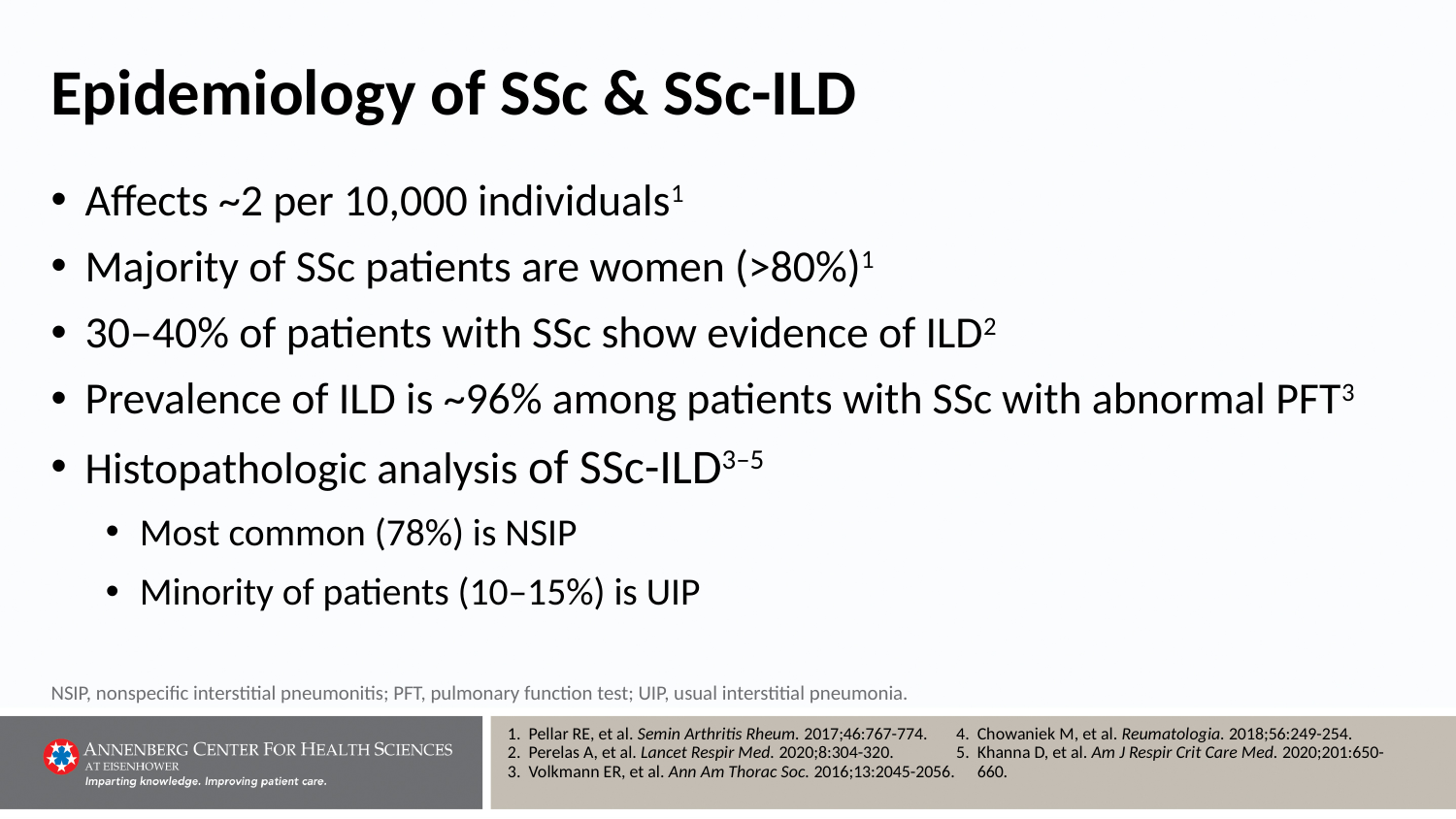

# Epidemiology of SSc & SSc-ILD
Affects ~2 per 10,000 individuals1
Majority of SSc patients are women (>80%)1
30–40% of patients with SSc show evidence of ILD2
Prevalence of ILD is ~96% among patients with SSc with abnormal PFT3
Histopathologic analysis of SSc-ILD3–5
Most common (78%) is NSIP
Minority of patients (10–15%) is UIP
NSIP, nonspecific interstitial pneumonitis; PFT, pulmonary function test; UIP, usual interstitial pneumonia.
Pellar RE, et al. Semin Arthritis Rheum. 2017;46:767-774.
Perelas A, et al. Lancet Respir Med. 2020;8:304-320.
Volkmann ER, et al. Ann Am Thorac Soc. 2016;13:2045-2056.
Chowaniek M, et al. Reumatologia. 2018;56:249-254.
Khanna D, et al. Am J Respir Crit Care Med. 2020;201:650-660.